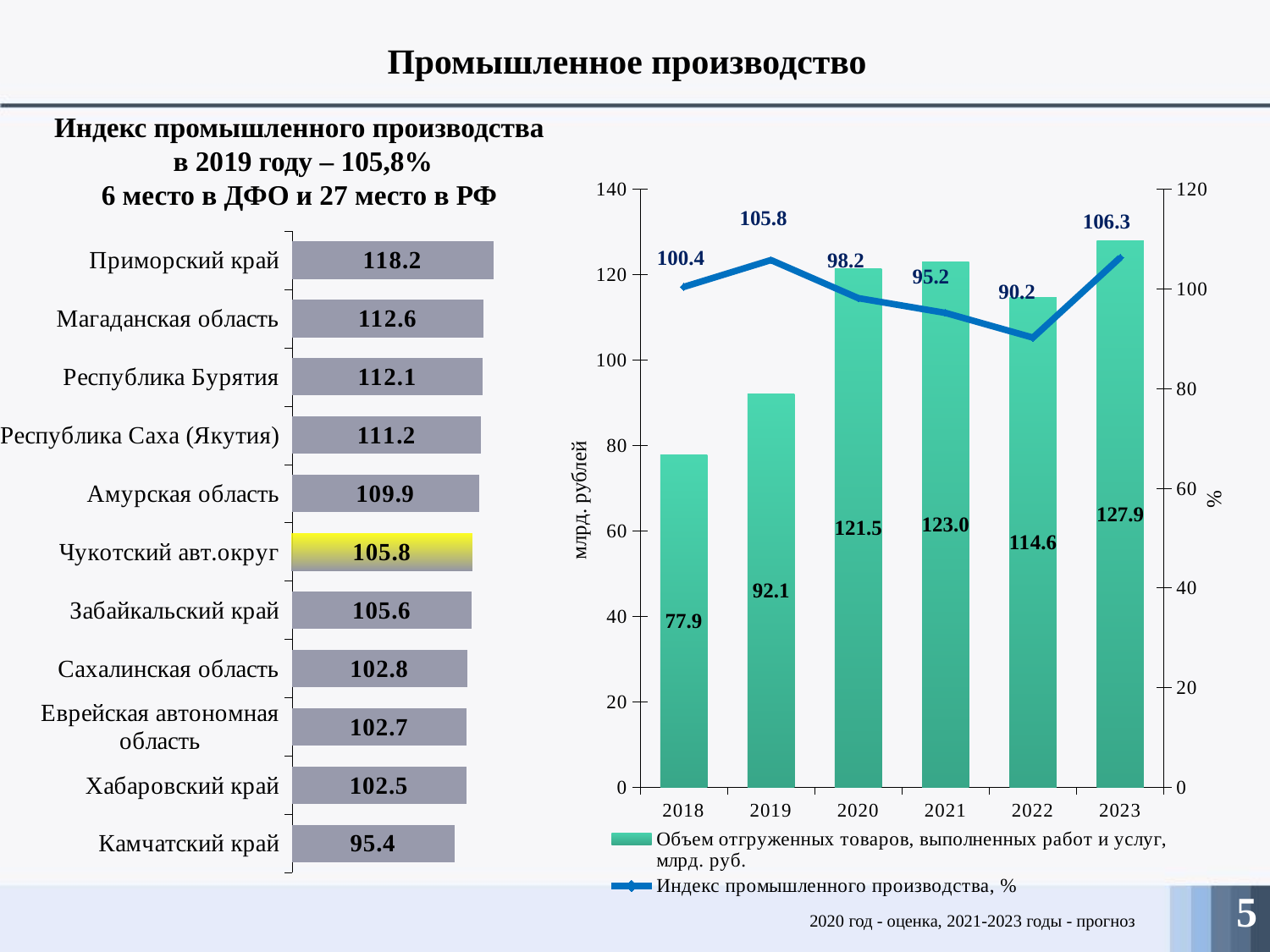

Промышленное производство
Индекс промышленного производства
в 2019 году – 105,8%
6 место в ДФО и 27 место в РФ

### Chart

| Category | Объем отгруженных товаров, выполненных работ и услуг, млрд. руб. | Индекс промышленного производства, % | * - оценка |
|---|---|---|---|
| 2018 | 77.9 | 100.4 | None |
| 2019 | 92.1 | 105.8 | None |
| 2020 | 121.5 | 98.16 | None |
| 2021 | 123.0 | 95.19 | None |
| 2022 | 114.6 | 90.24 | None |
| 2023 | 127.9 | 106.29 | None |

### Chart

| Category |  |
|---|---|
| Камчатский край | 95.4 |
| Хабаровский край | 102.5 |
| Еврейская автономная область | 102.7 |
| Сахалинская область | 102.8 |
| Забайкальский край | 105.6 |
| Чукотский авт.округ | 105.8 |
| Амурская область | 109.9 |
| Республика Саха (Якутия) | 111.2 |
| Республика Бурятия | 112.1 |
| Магаданская область | 112.6 |
| Приморский край | 118.2 |
5
2020 год - оценка, 2021-2023 годы - прогноз